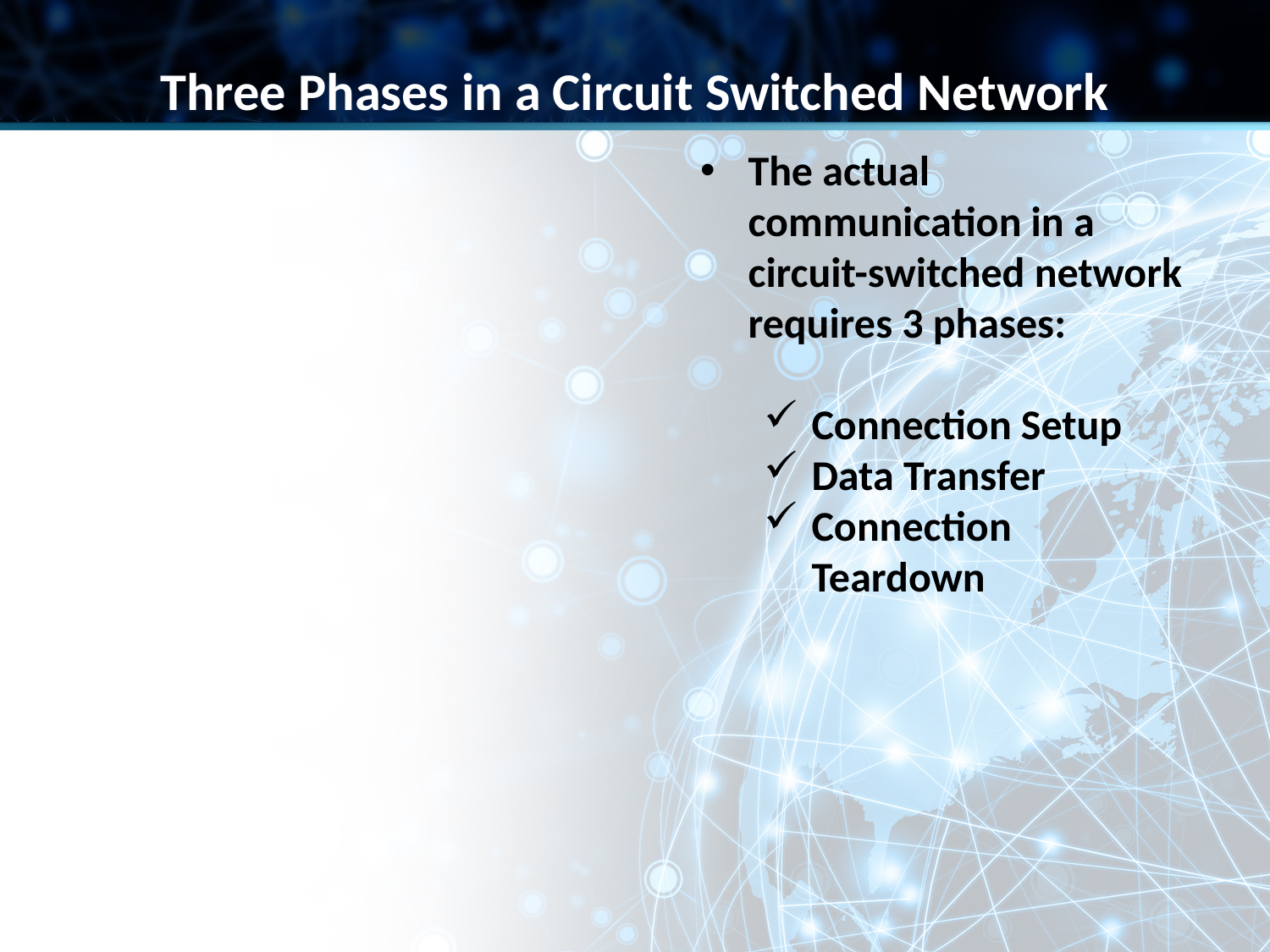

Three Phases in a Circuit Switched Network
The actual communication in a circuit-switched network requires 3 phases:

Connection Setup
Data Transfer
Connection Teardown